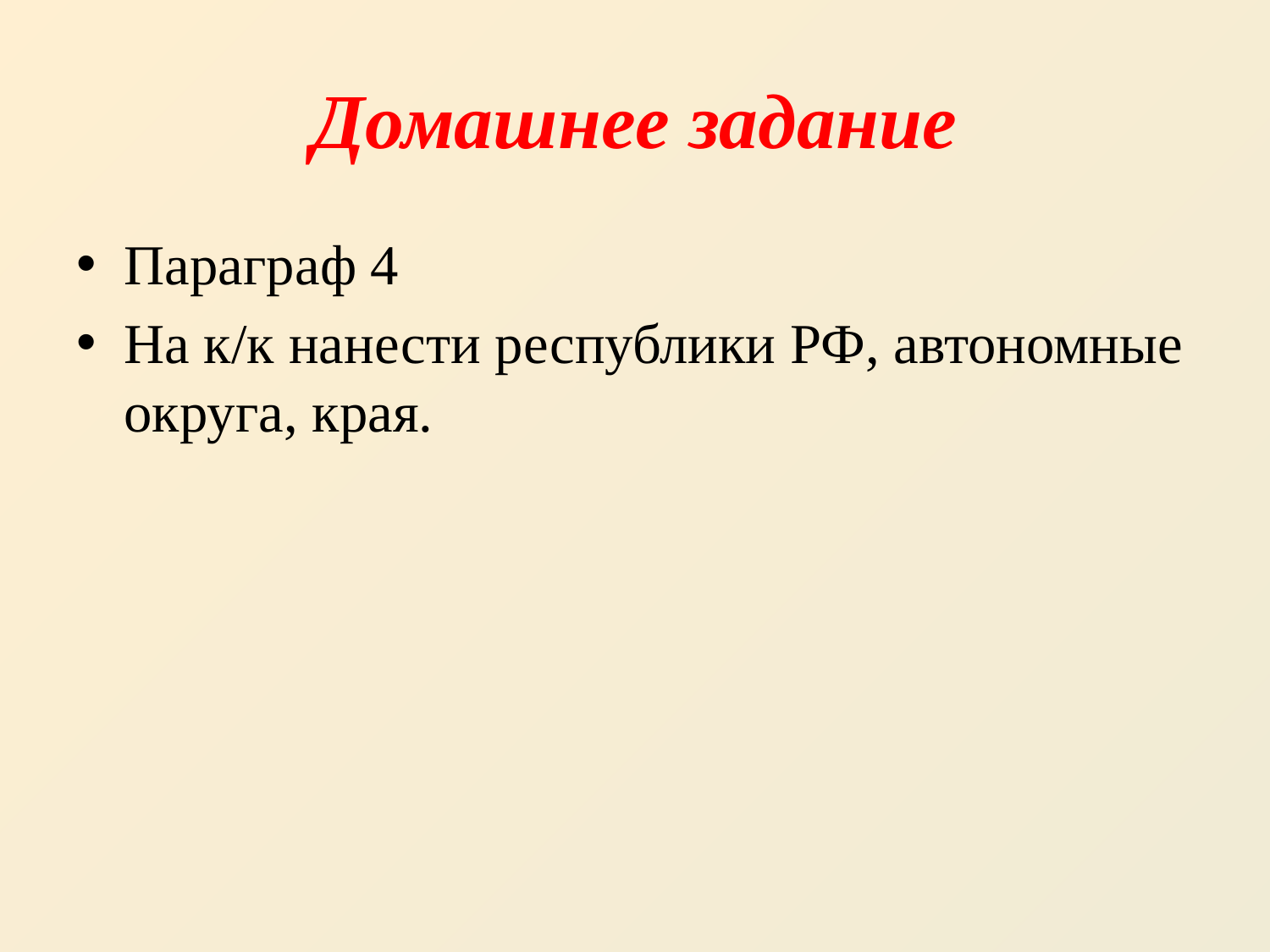

# Домашнее задание
Параграф 4
На к/к нанести республики РФ, автономные округа, края.